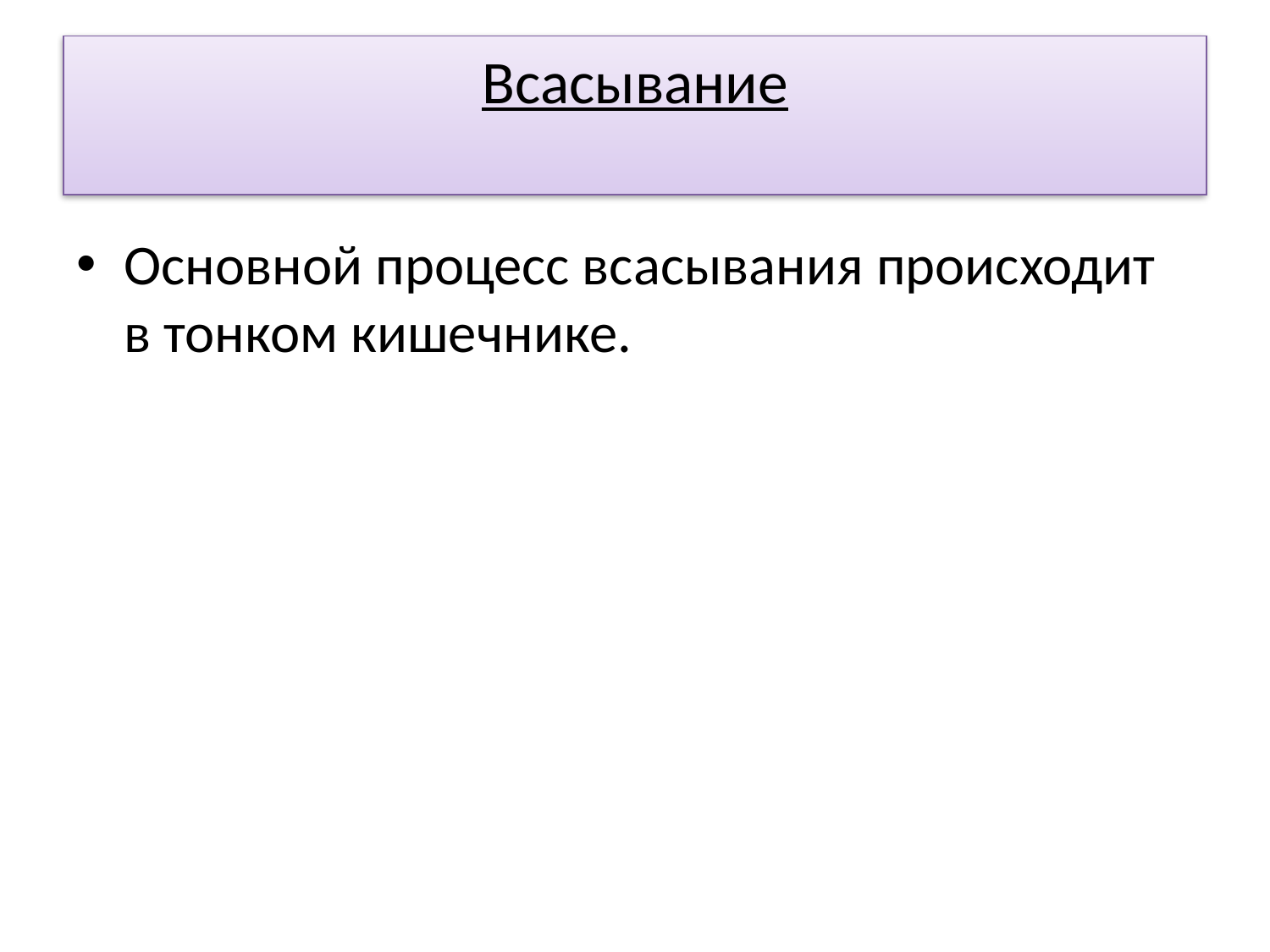

# Всасывание
Основной процесс всасывания происходит в тонком кишечнике.